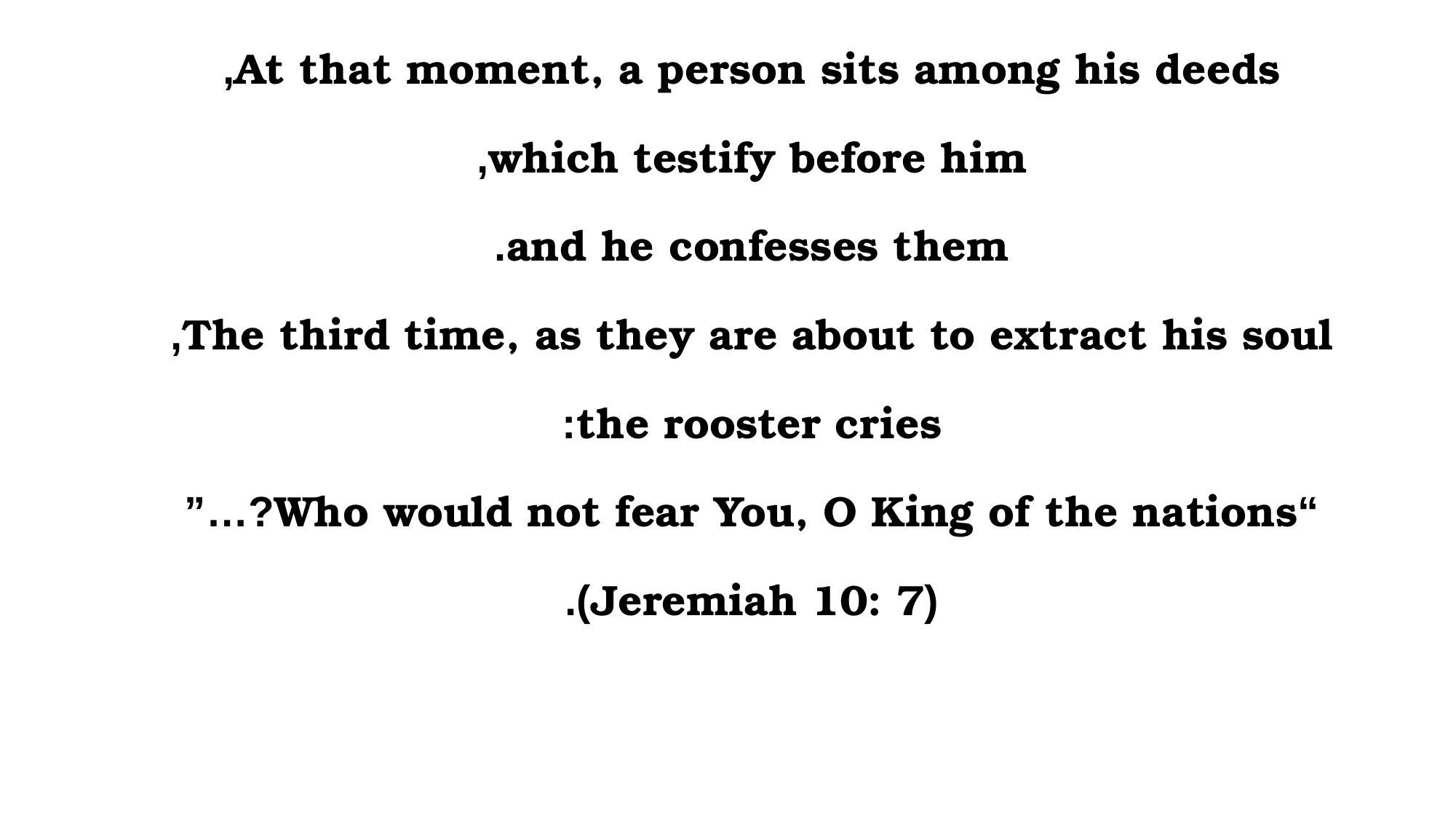

At that moment, a person sits among his deeds,
which testify before him,
and he confesses them.
The third time, as they are about to extract his soul,
the rooster cries:
“Who would not fear You, O King of the nations?…”
(Jeremiah 10: 7).